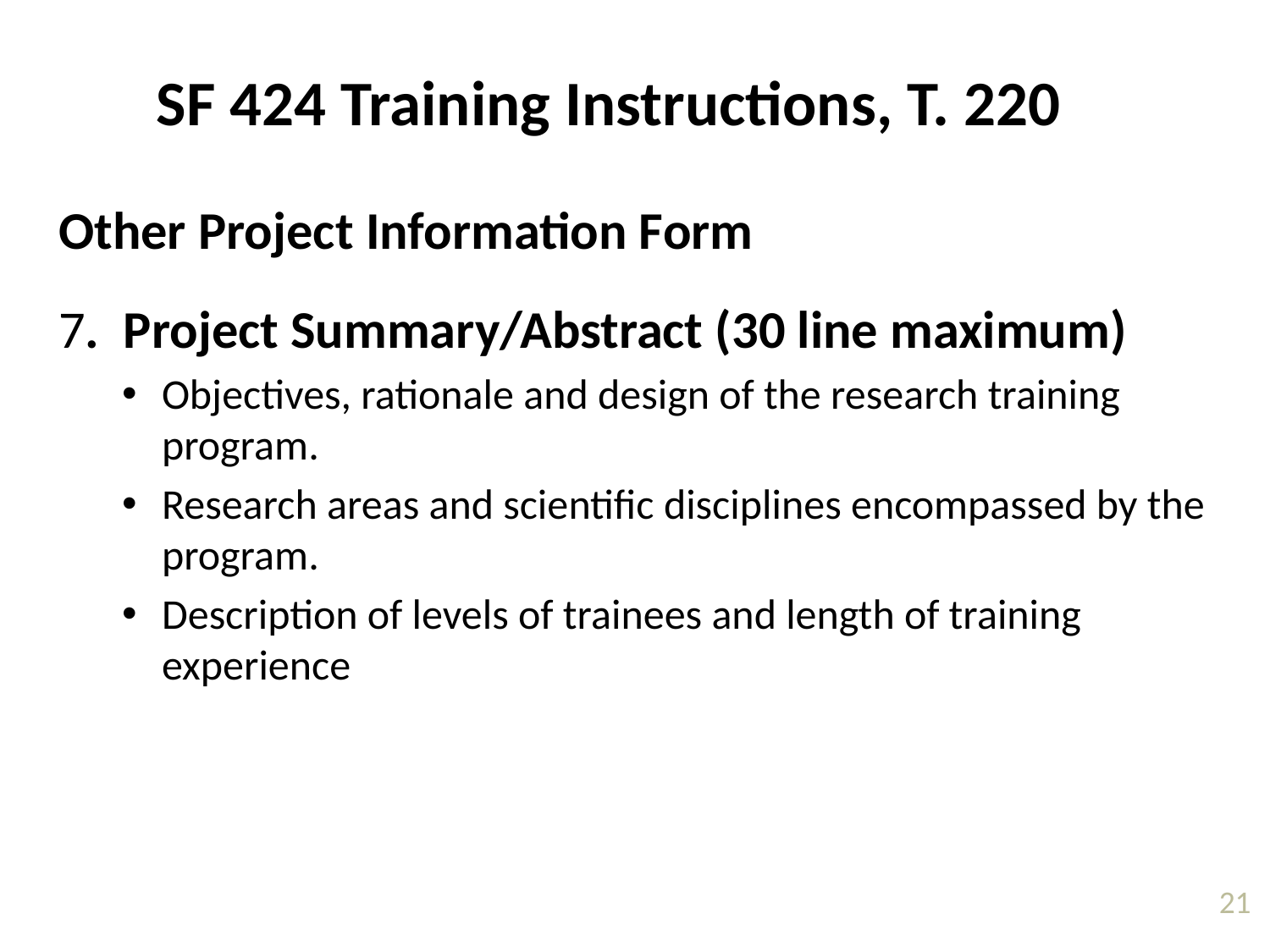

SF 424 Training Instructions, T. 220
Other Project Information Form

7.  Project Summary/Abstract (30 line maximum)
Objectives, rationale and design of the research training program.
Research areas and scientific disciplines encompassed by the program.
Description of levels of trainees and length of training experience
21